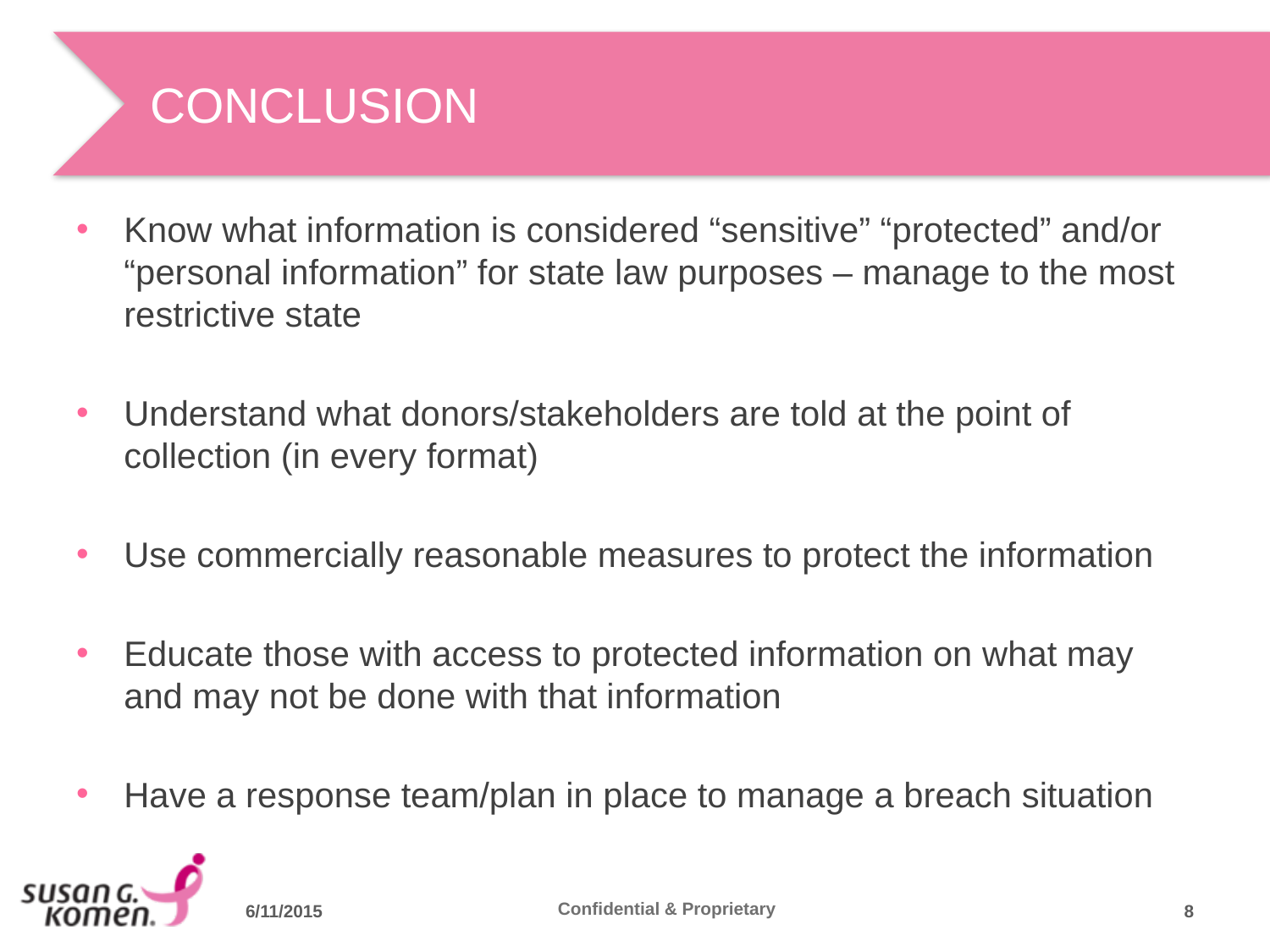

# Conclusion
Know what information is considered “sensitive” “protected” and/or “personal information” for state law purposes – manage to the most restrictive state

Understand what donors/stakeholders are told at the point of collection (in every format)

Use commercially reasonable measures to protect the information

Educate those with access to protected information on what may and may not be done with that information

Have a response team/plan in place to manage a breach situation
Confidential & Proprietary
6/11/2015
8